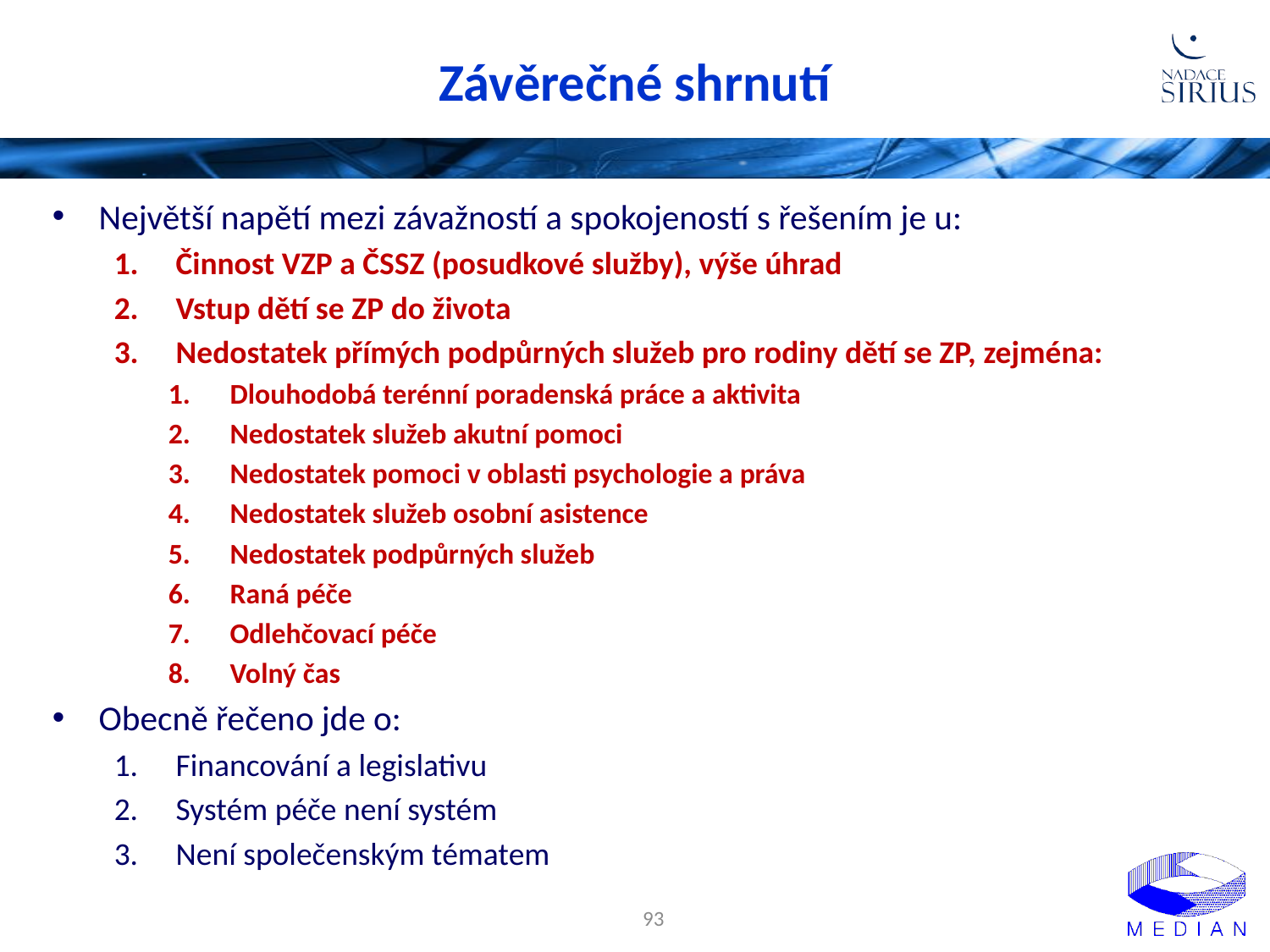

# Závěrečné shrnutí
Největší napětí mezi závažností a spokojeností s řešením je u:
Činnost VZP a ČSSZ (posudkové služby), výše úhrad
Vstup dětí se ZP do života
Nedostatek přímých podpůrných služeb pro rodiny dětí se ZP, zejména:
Dlouhodobá terénní poradenská práce a aktivita
Nedostatek služeb akutní pomoci
Nedostatek pomoci v oblasti psychologie a práva
Nedostatek služeb osobní asistence
Nedostatek podpůrných služeb
Raná péče
Odlehčovací péče
Volný čas
Obecně řečeno jde o:
Financování a legislativu
Systém péče není systém
Není společenským tématem
93